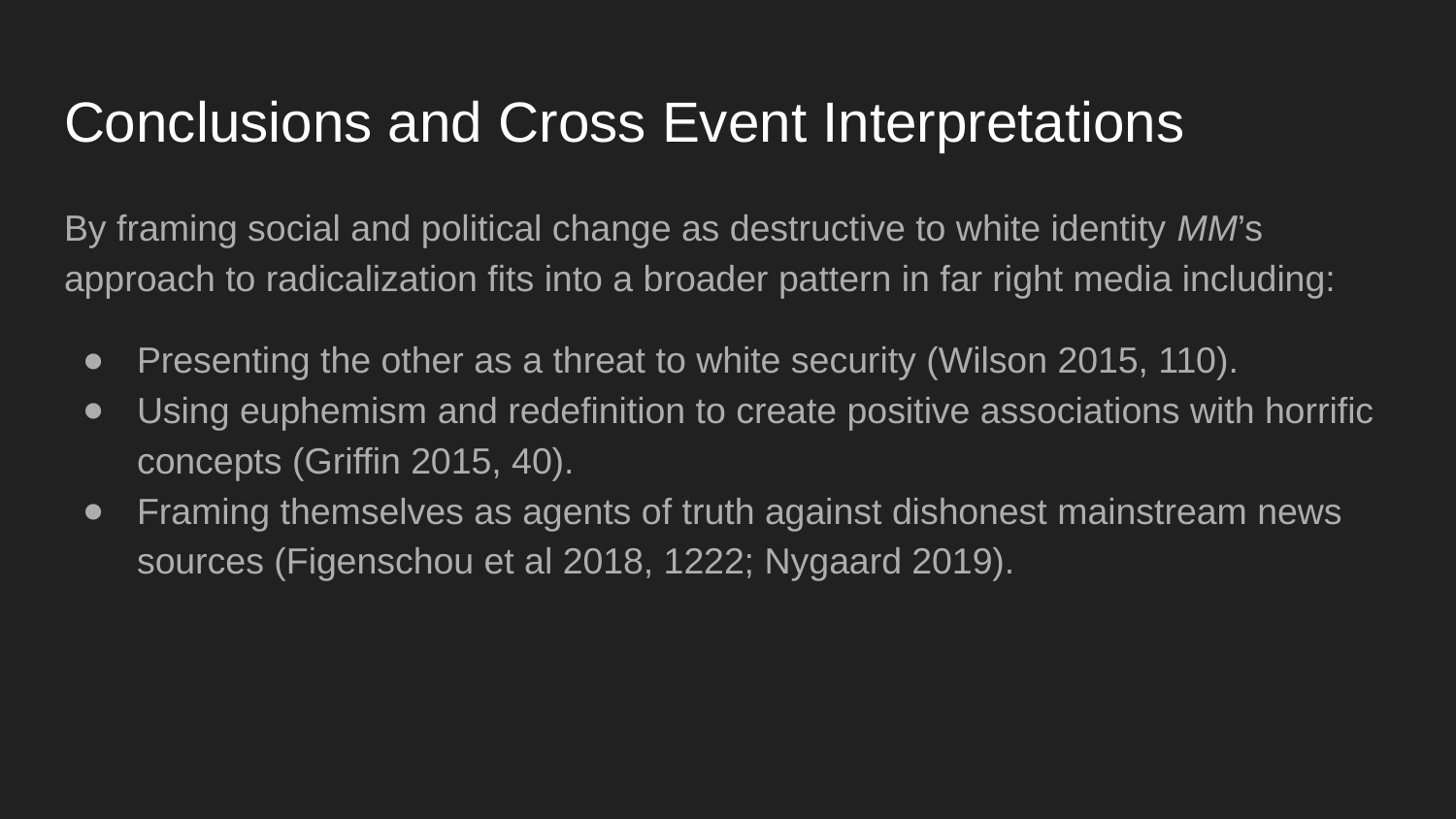

# Conclusions and Cross Event Interpretations
By framing social and political change as destructive to white identity MM’s approach to radicalization fits into a broader pattern in far right media including:
Presenting the other as a threat to white security (Wilson 2015, 110).
Using euphemism and redefinition to create positive associations with horrific concepts (Griffin 2015, 40).
Framing themselves as agents of truth against dishonest mainstream news sources (Figenschou et al 2018, 1222; Nygaard 2019).